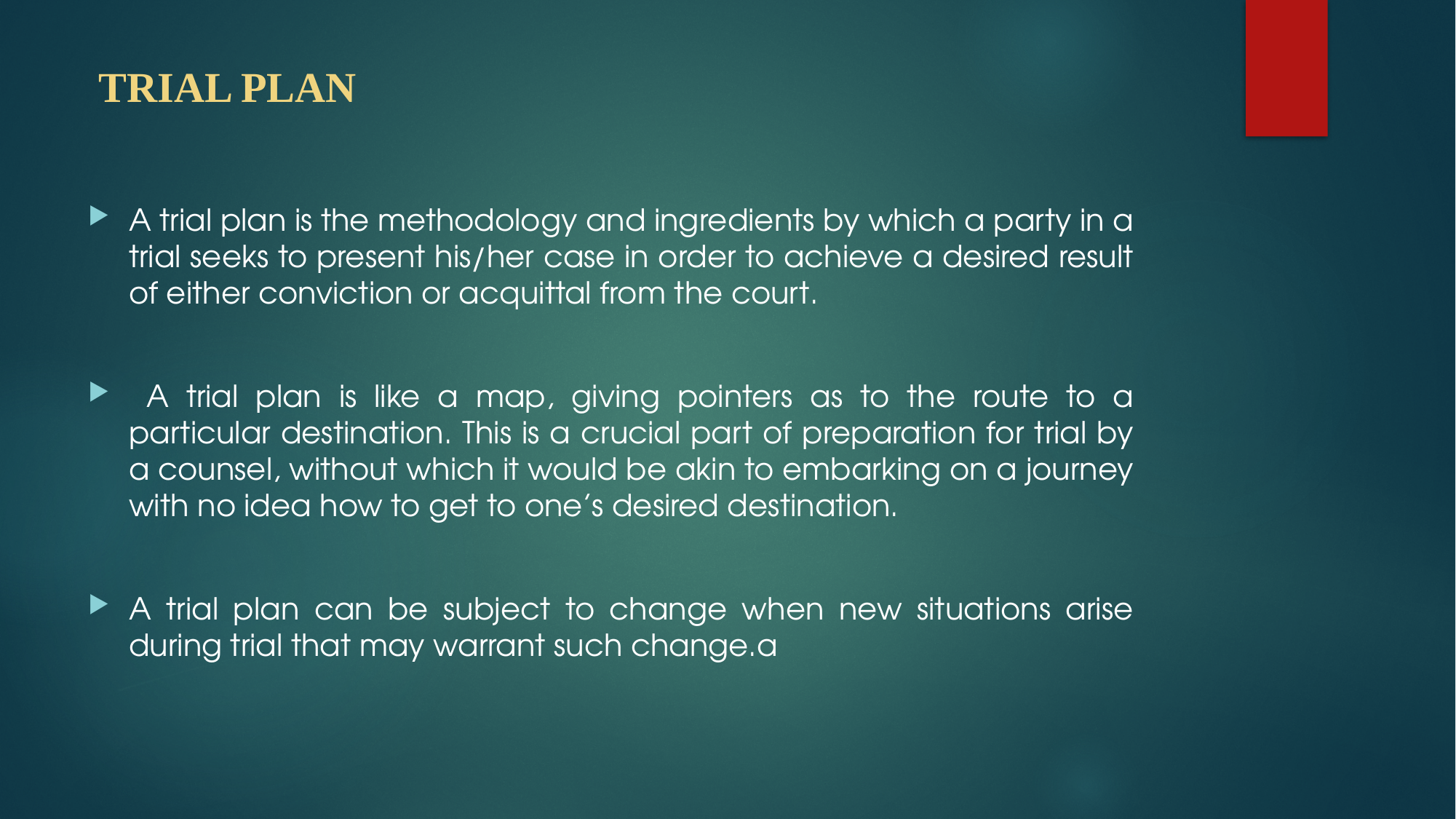

# TRIAL PLAN

A trial plan is the methodology and ingredients by which a party in a trial seeks to present his/her case in order to achieve a desired result of either conviction or acquittal from the court.

 A trial plan is like a map, giving pointers as to the route to a particular destination. This is a crucial part of preparation for trial by a counsel, without which it would be akin to embarking on a journey with no idea how to get to one’s desired destination.

A trial plan can be subject to change when new situations arise during trial that may warrant such change.a